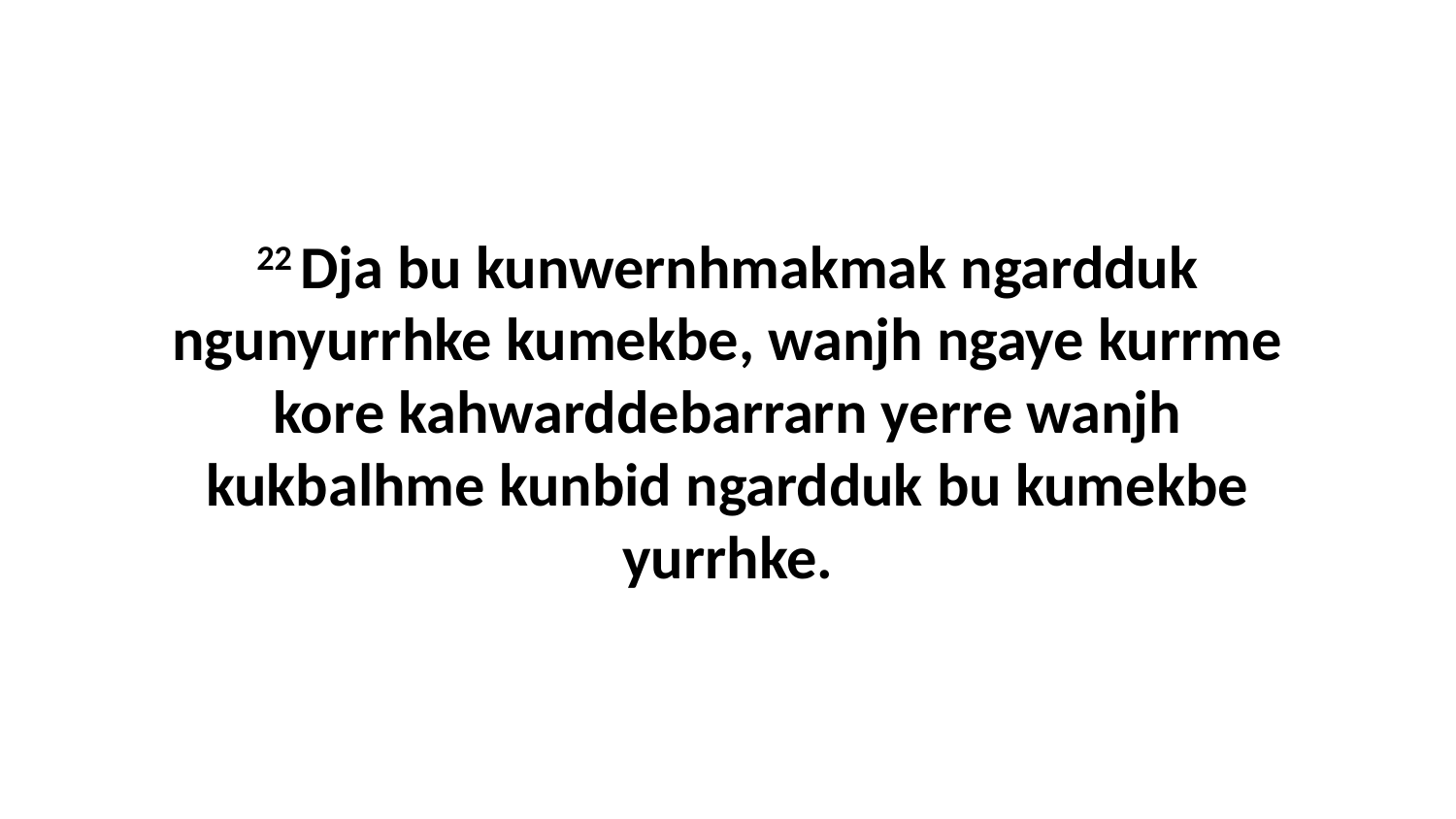

22 Dja bu kunwernhmakmak ngardduk ngunyurrhke kumekbe, wanjh ngaye kurrme kore kahwarddebarrarn yerre wanjh kukbalhme kunbid ngardduk bu kumekbe yurrhke.